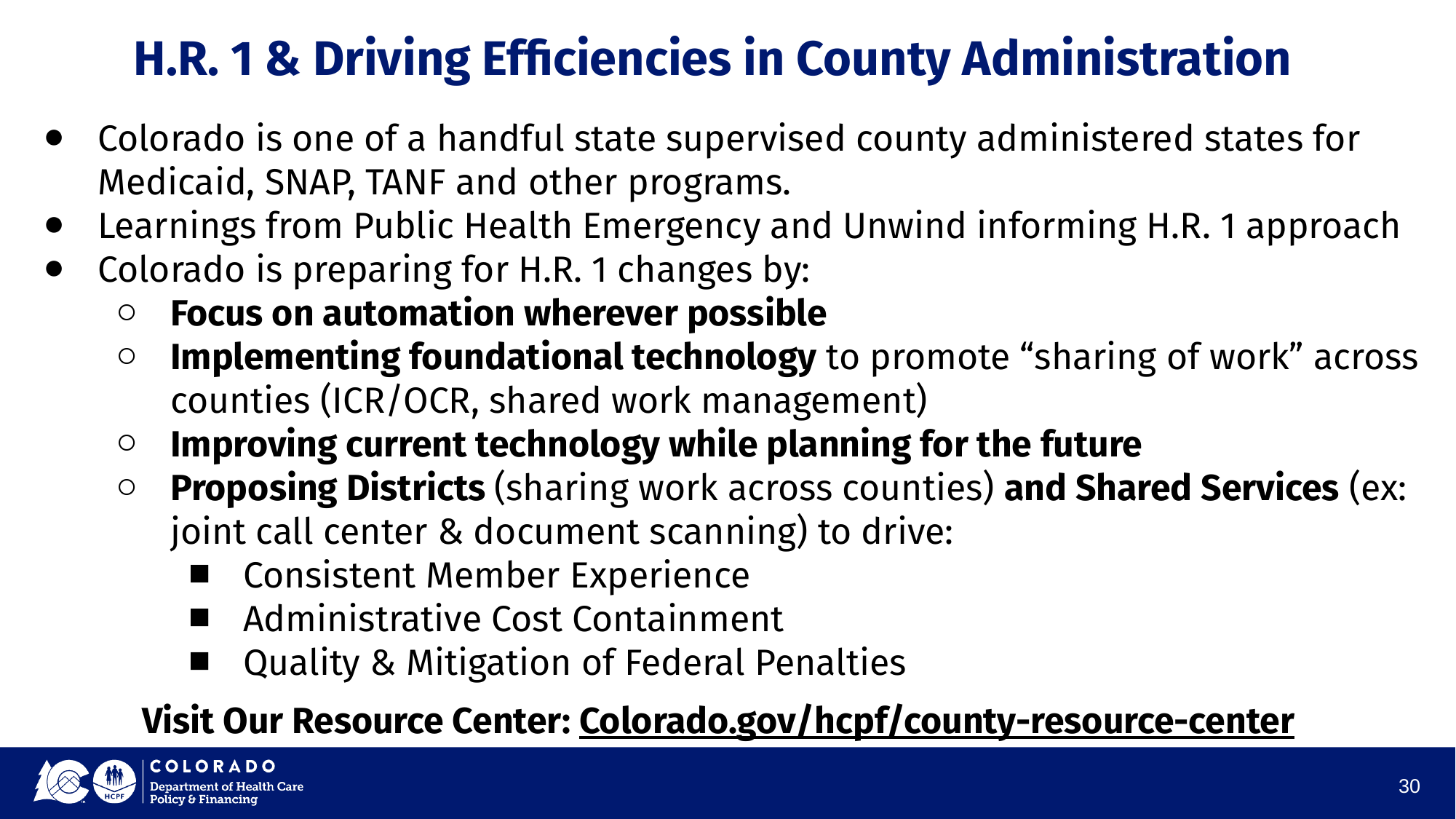

# H.R. 1 & Driving Efficiencies in County Administration
Colorado is one of a handful state supervised county administered states for Medicaid, SNAP, TANF and other programs.
Learnings from Public Health Emergency and Unwind informing H.R. 1 approach
Colorado is preparing for H.R. 1 changes by:
Focus on automation wherever possible
Implementing foundational technology to promote “sharing of work” across counties (ICR/OCR, shared work management)
Improving current technology while planning for the future
Proposing Districts (sharing work across counties) and Shared Services (ex: joint call center & document scanning) to drive:
Consistent Member Experience
Administrative Cost Containment
Quality & Mitigation of Federal Penalties
Visit Our Resource Center: Colorado.gov/hcpf/county-resource-center
30